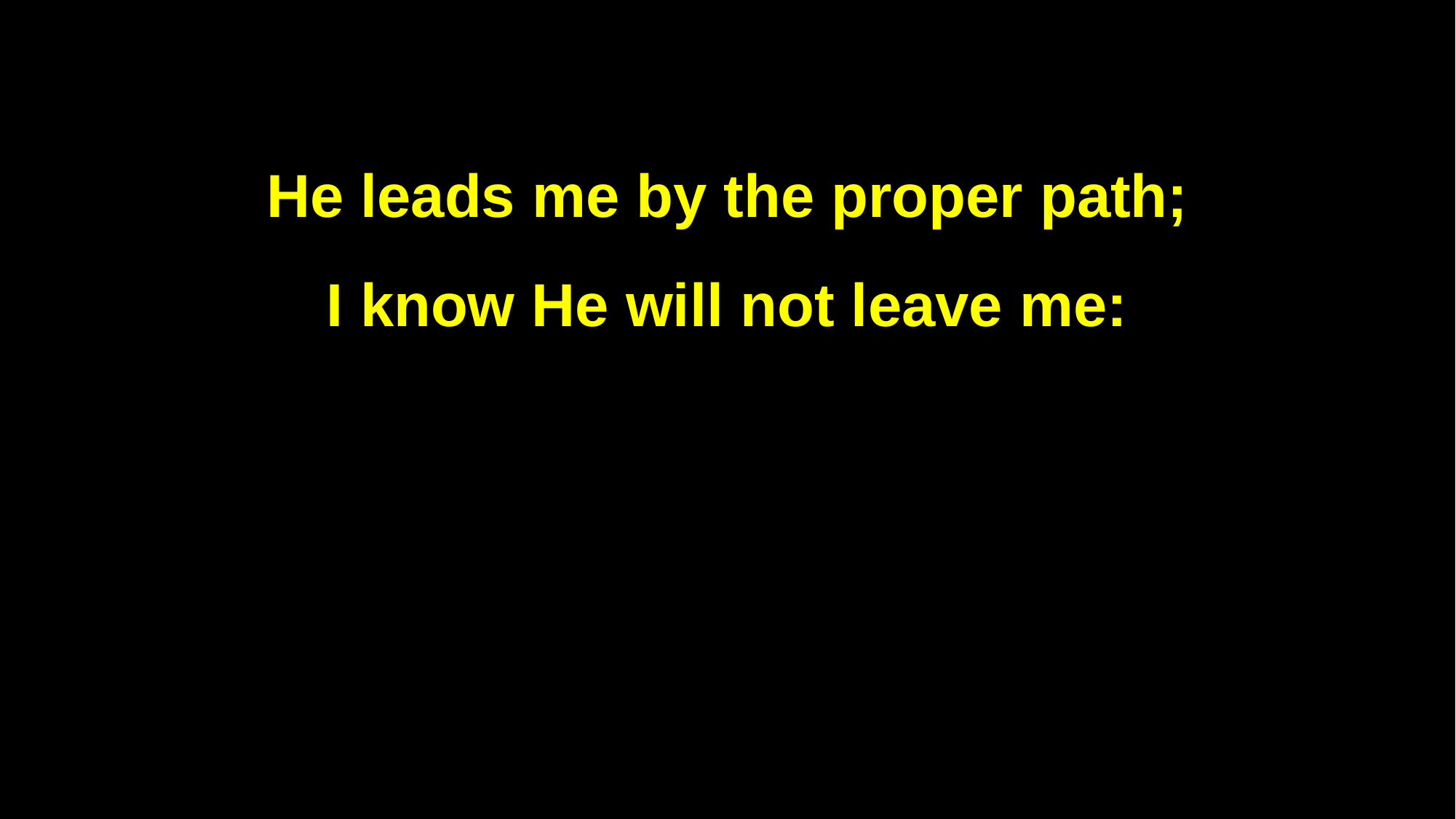

He leads me by the proper path;
I know He will not leave me: